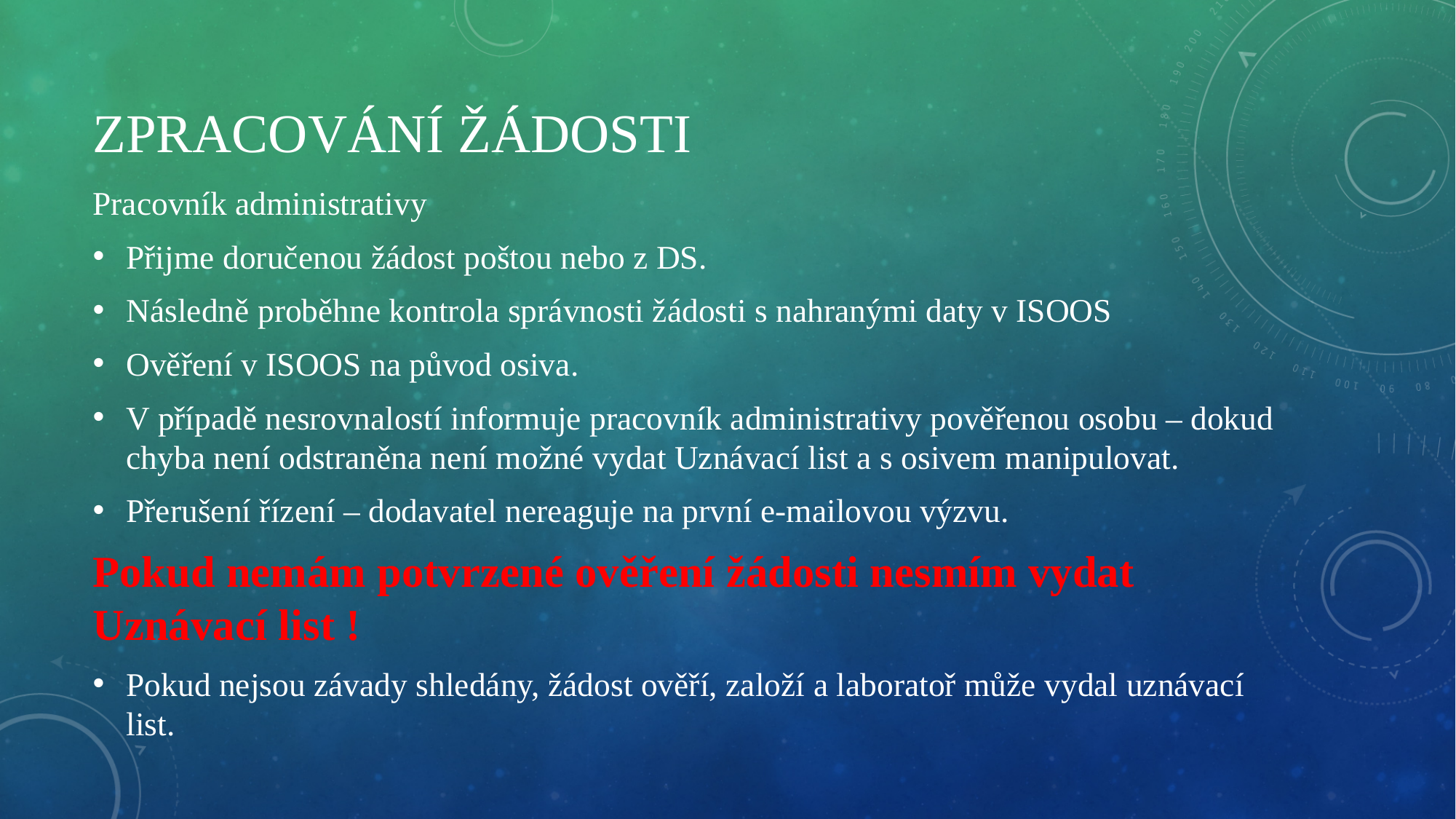

# Zpracování žádosti
Pracovník administrativy
Přijme doručenou žádost poštou nebo z DS.
Následně proběhne kontrola správnosti žádosti s nahranými daty v ISOOS
Ověření v ISOOS na původ osiva.
V případě nesrovnalostí informuje pracovník administrativy pověřenou osobu – dokud chyba není odstraněna není možné vydat Uznávací list a s osivem manipulovat.
Přerušení řízení – dodavatel nereaguje na první e-mailovou výzvu.
Pokud nemám potvrzené ověření žádosti nesmím vydat Uznávací list !
Pokud nejsou závady shledány, žádost ověří, založí a laboratoř může vydal uznávací list.